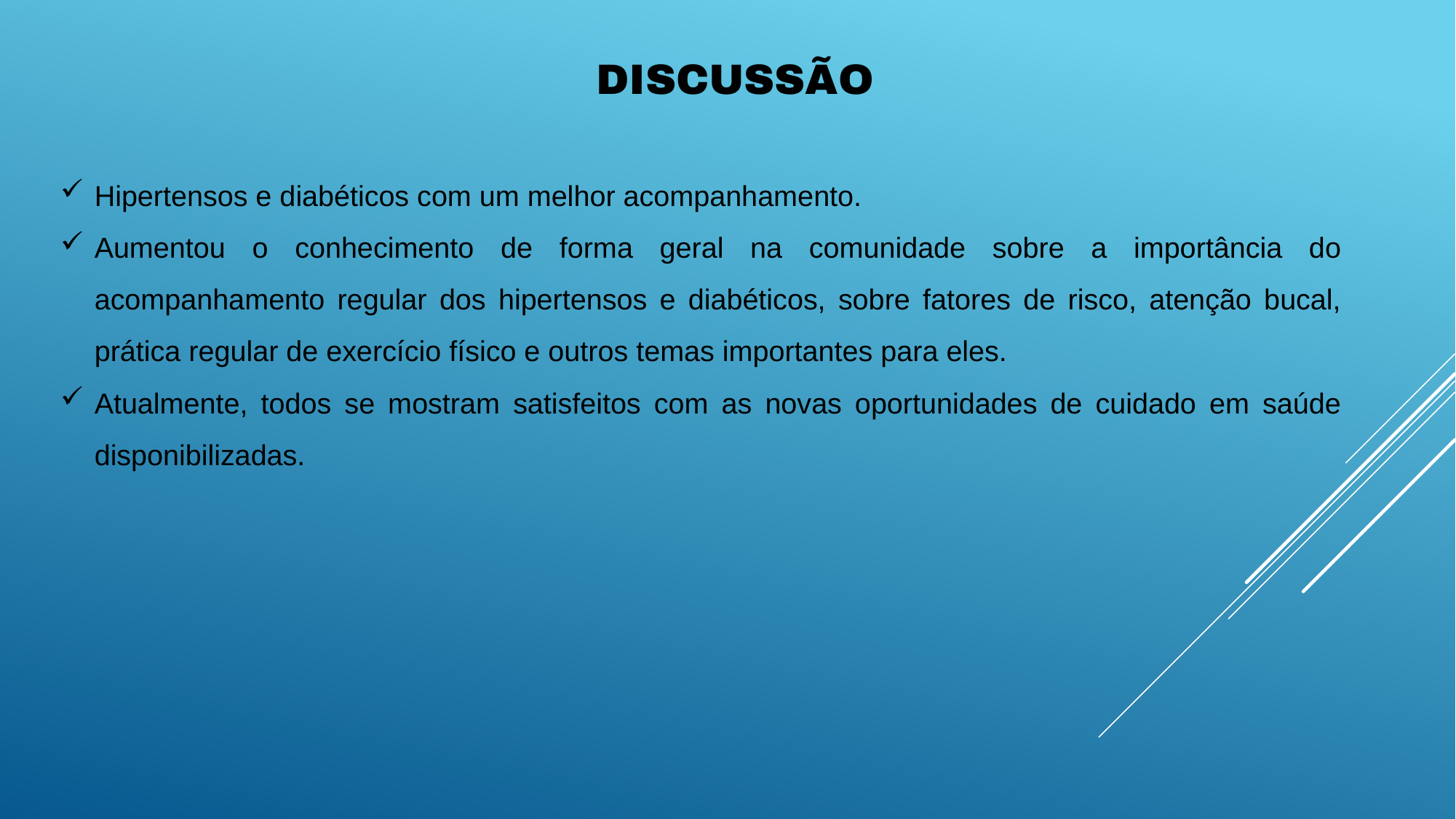

# DISCUSSÃO
Hipertensos e diabéticos com um melhor acompanhamento.
Aumentou o conhecimento de forma geral na comunidade sobre a importância do acompanhamento regular dos hipertensos e diabéticos, sobre fatores de risco, atenção bucal, prática regular de exercício físico e outros temas importantes para eles.
Atualmente, todos se mostram satisfeitos com as novas oportunidades de cuidado em saúde disponibilizadas.